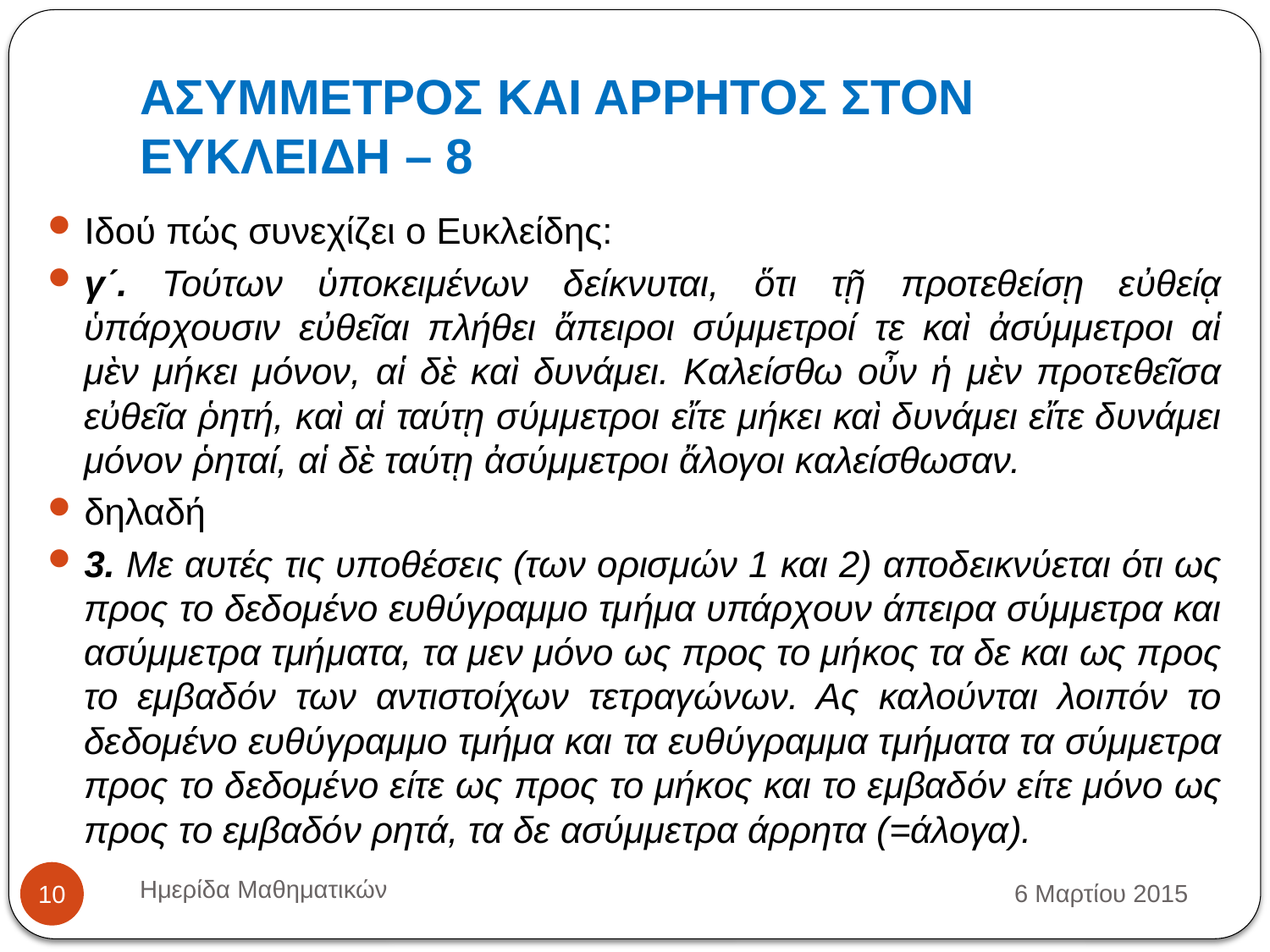

# ΑΣΥΜΜΕΤΡΟΣ ΚΑΙ ΑΡΡΗΤΟΣ ΣΤΟΝ ΕΥΚΛΕΙΔΗ – 8
Ιδού πώς συνεχίζει ο Ευκλείδης:
γʹ. Τούτων ὑποκειμένων δείκνυται, ὅτι τῇ προτεθείσῃ εὐθείᾳ ὑπάρχουσιν εὐθεῖαι πλήθει ἄπειροι σύμμετροί τε καὶ ἀσύμμετροι αἱ μὲν μήκει μόνον, αἱ δὲ καὶ δυνάμει. Καλείσθω οὖν ἡ μὲν προτεθεῖσα εὐθεῖα ῥητή, καὶ αἱ ταύτῃ σύμμετροι εἴτε μήκει καὶ δυνάμει εἴτε δυνάμει μόνον ῥηταί, αἱ δὲ ταύτῃ ἀσύμμετροι ἄλογοι καλείσθωσαν.
δηλαδή
3. Με αυτές τις υποθέσεις (των ορισμών 1 και 2) αποδεικνύεται ότι ως προς το δεδομένο ευθύγραμμο τμήμα υπάρχουν άπειρα σύμμετρα και ασύμμετρα τμήματα, τα μεν μόνο ως προς το μήκος τα δε και ως προς το εμβαδόν των αντιστοίχων τετραγώνων. Ας καλούνται λοιπόν το δεδομένο ευθύγραμμο τμήμα και τα ευθύγραμμα τμήματα τα σύμμετρα προς το δεδομένο είτε ως προς το μήκος και το εμβαδόν είτε μόνο ως προς το εμβαδόν ρητά, τα δε ασύμμετρα άρρητα (=άλογα).

Ημερίδα Μαθηματικών
6 Μαρτίου 2015
10